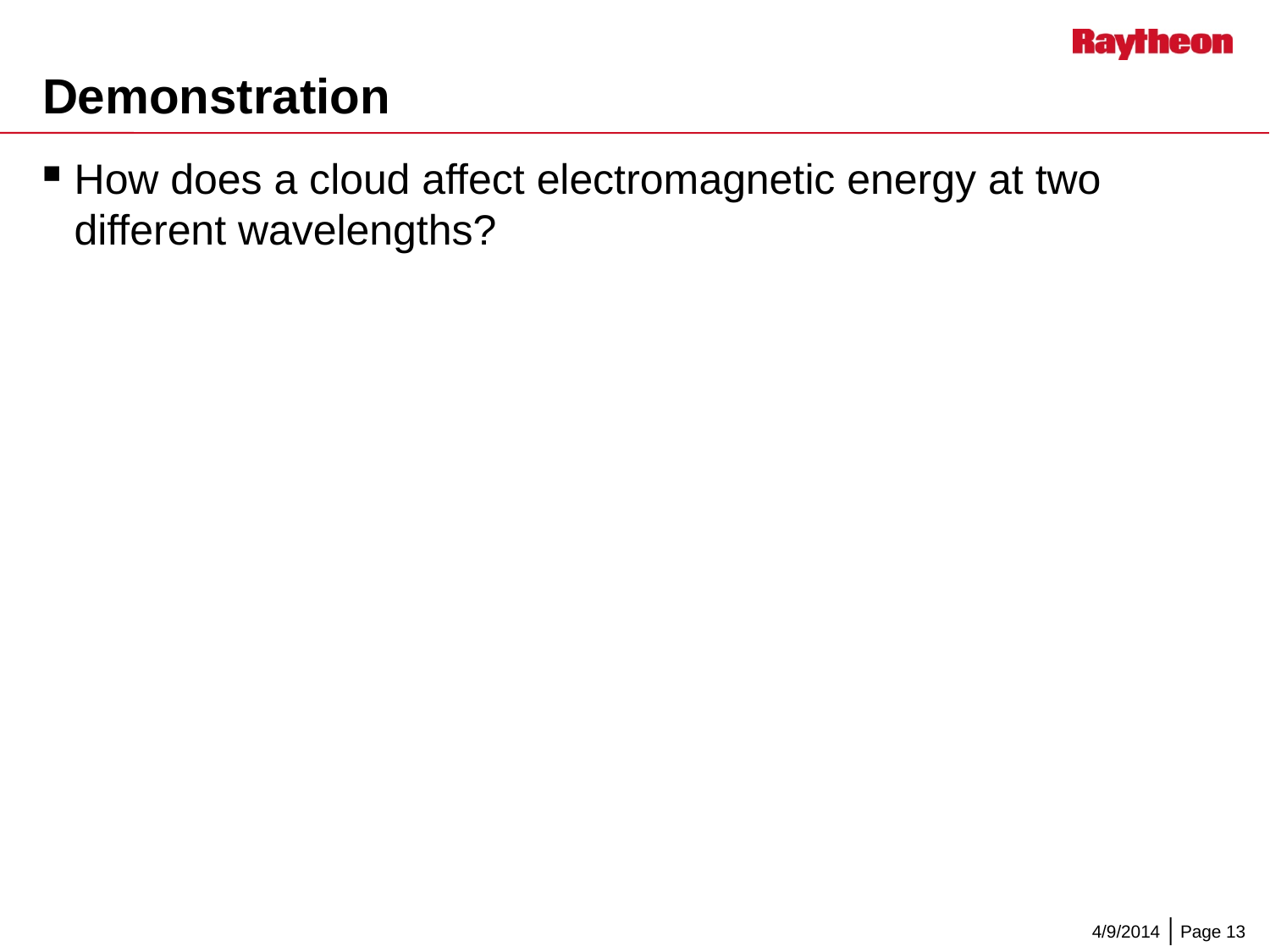

# Demonstration
How does a cloud affect electromagnetic energy at two different wavelengths?
4/9/2014